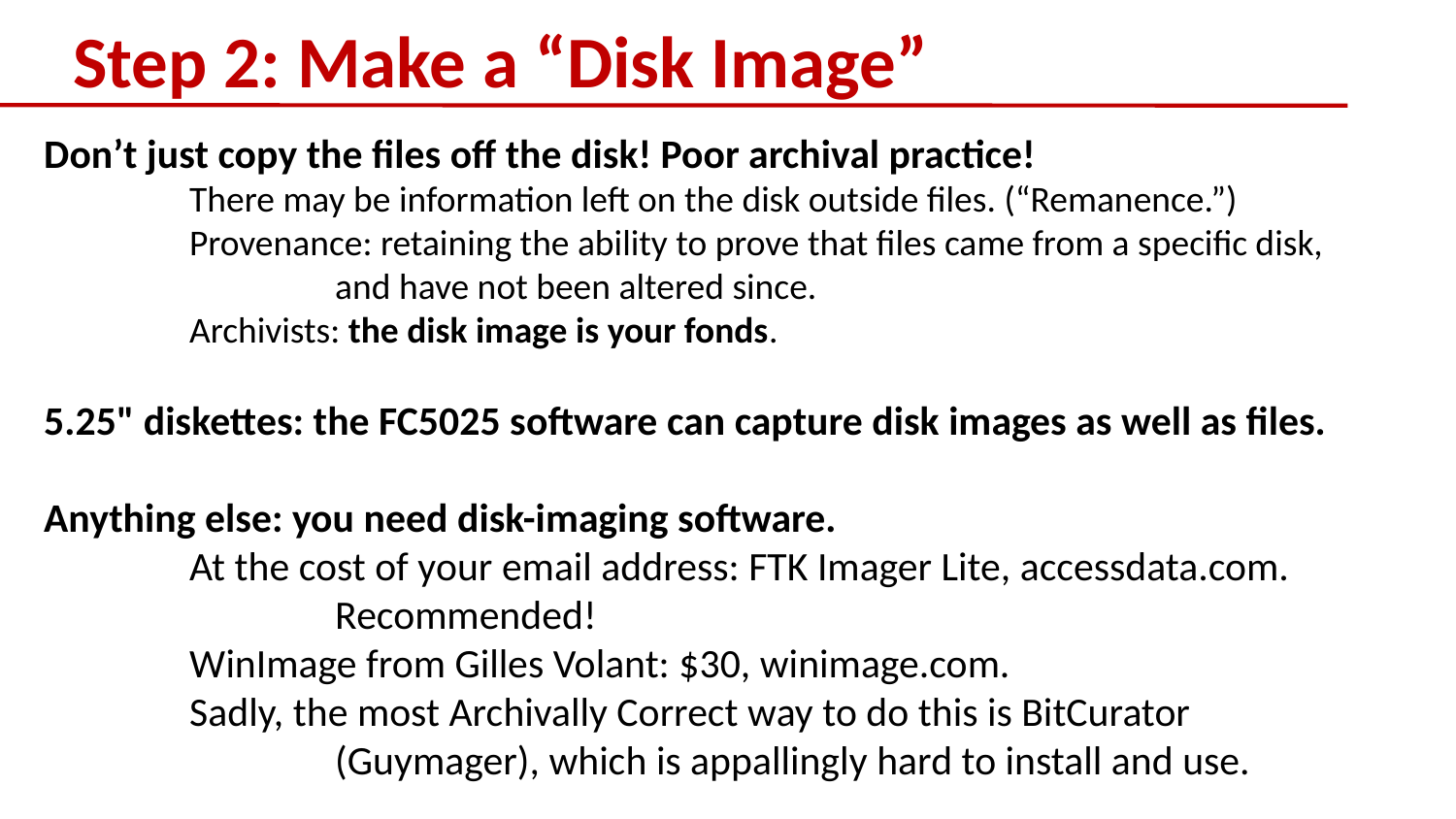

# Step 2: Make a “Disk Image”
Don’t just copy the files off the disk! Poor archival practice!
	There may be information left on the disk outside files. (“Remanence.”)
	Provenance: retaining the ability to prove that files came from a specific disk, 		and have not been altered since.
	Archivists: the disk image is your fonds.

5.25" diskettes: the FC5025 software can capture disk images as well as files.

Anything else: you need disk-imaging software.
	At the cost of your email address: FTK Imager Lite, accessdata.com. 		Recommended!
	WinImage from Gilles Volant: $30, winimage.com.
	Sadly, the most Archivally Correct way to do this is BitCurator 			(Guymager), which is appallingly hard to install and use.